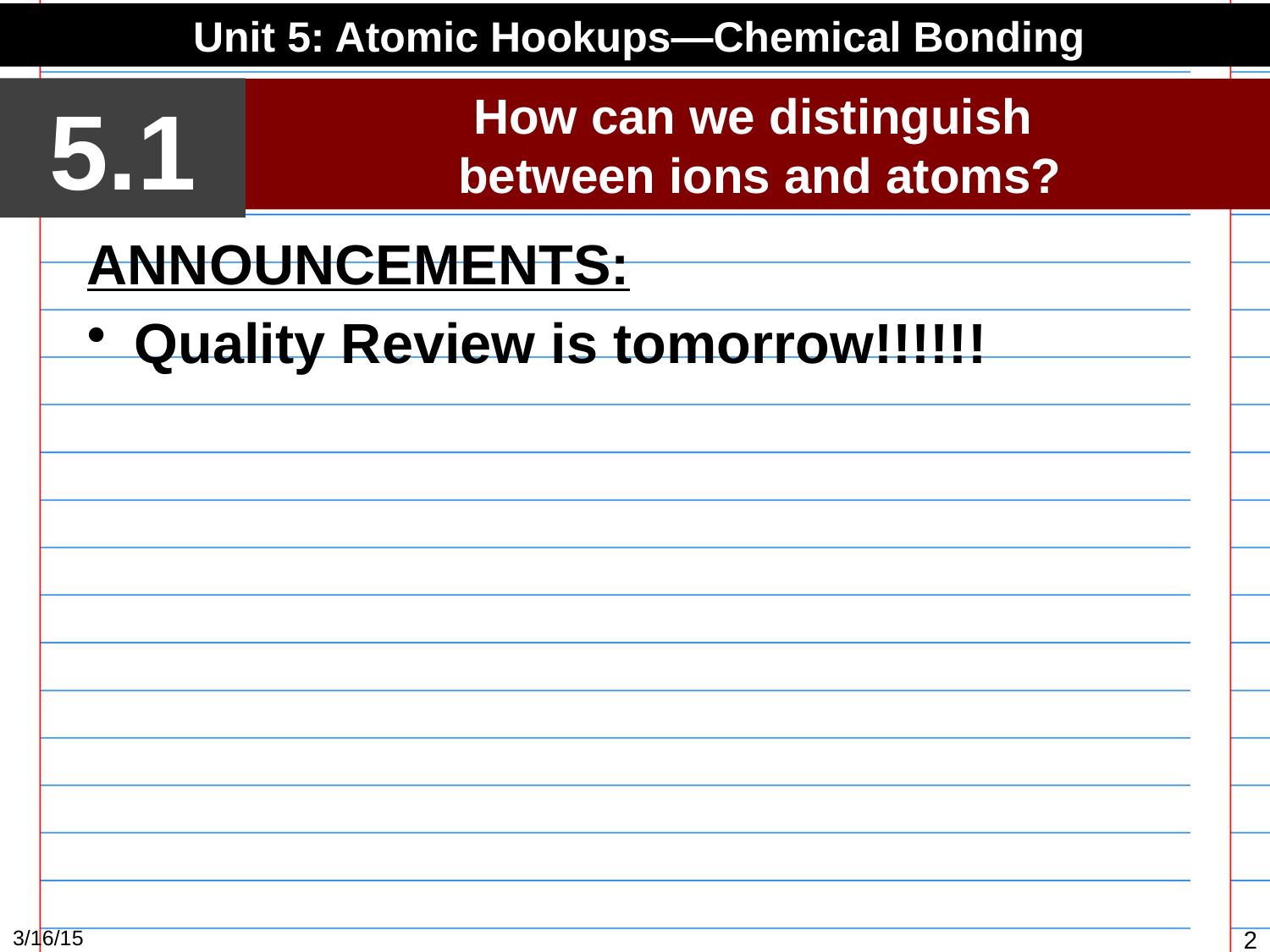

Unit 5: Atomic Hookups—Chemical Bonding
5.1
How can we distinguish
between ions and atoms?
ANNOUNCEMENTS:
Quality Review is tomorrow!!!!!!
3/16/15
2